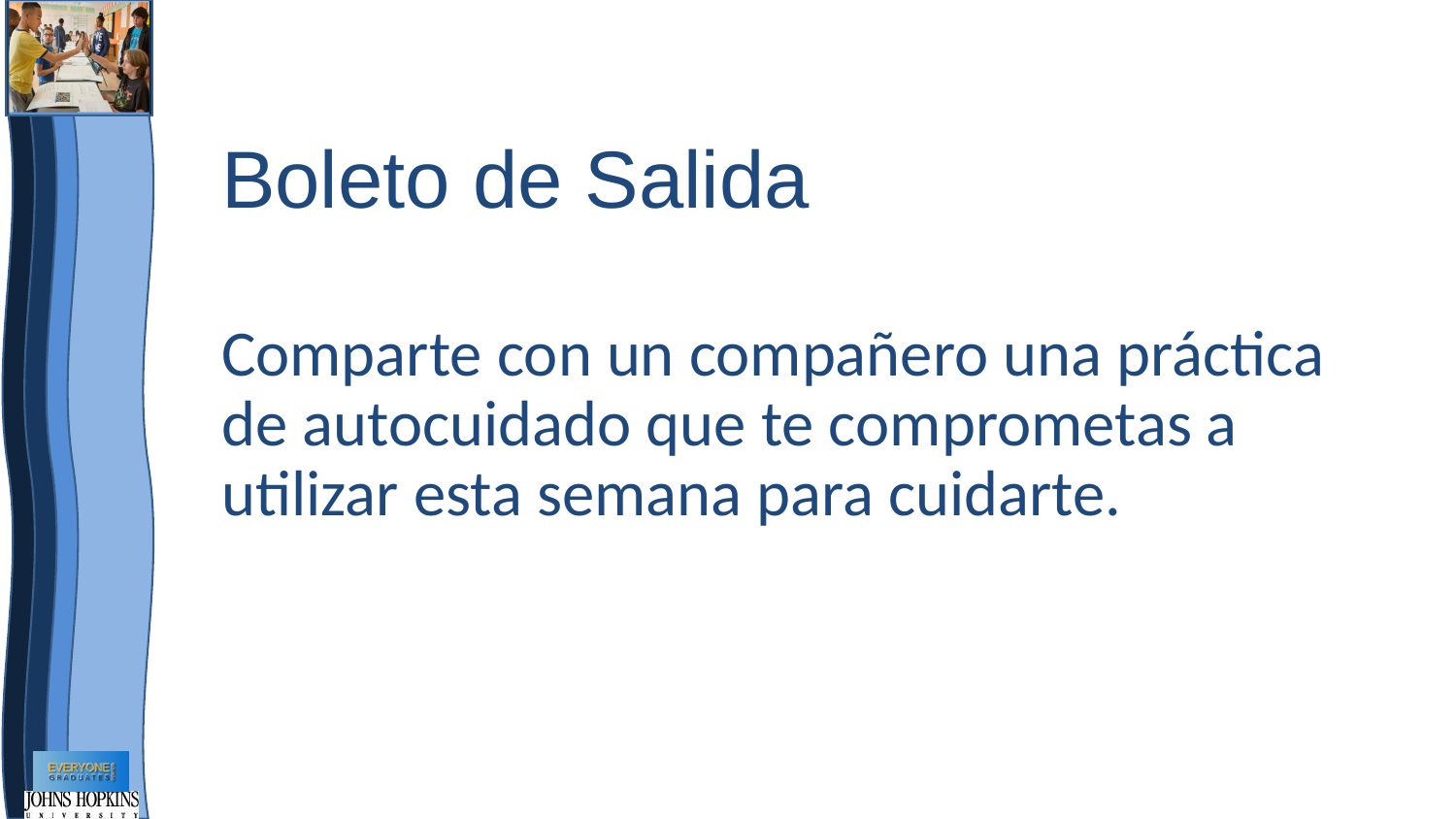

# Boleto de Salida
Comparte con un compañero una práctica de autocuidado que te comprometas a utilizar esta semana para cuidarte.